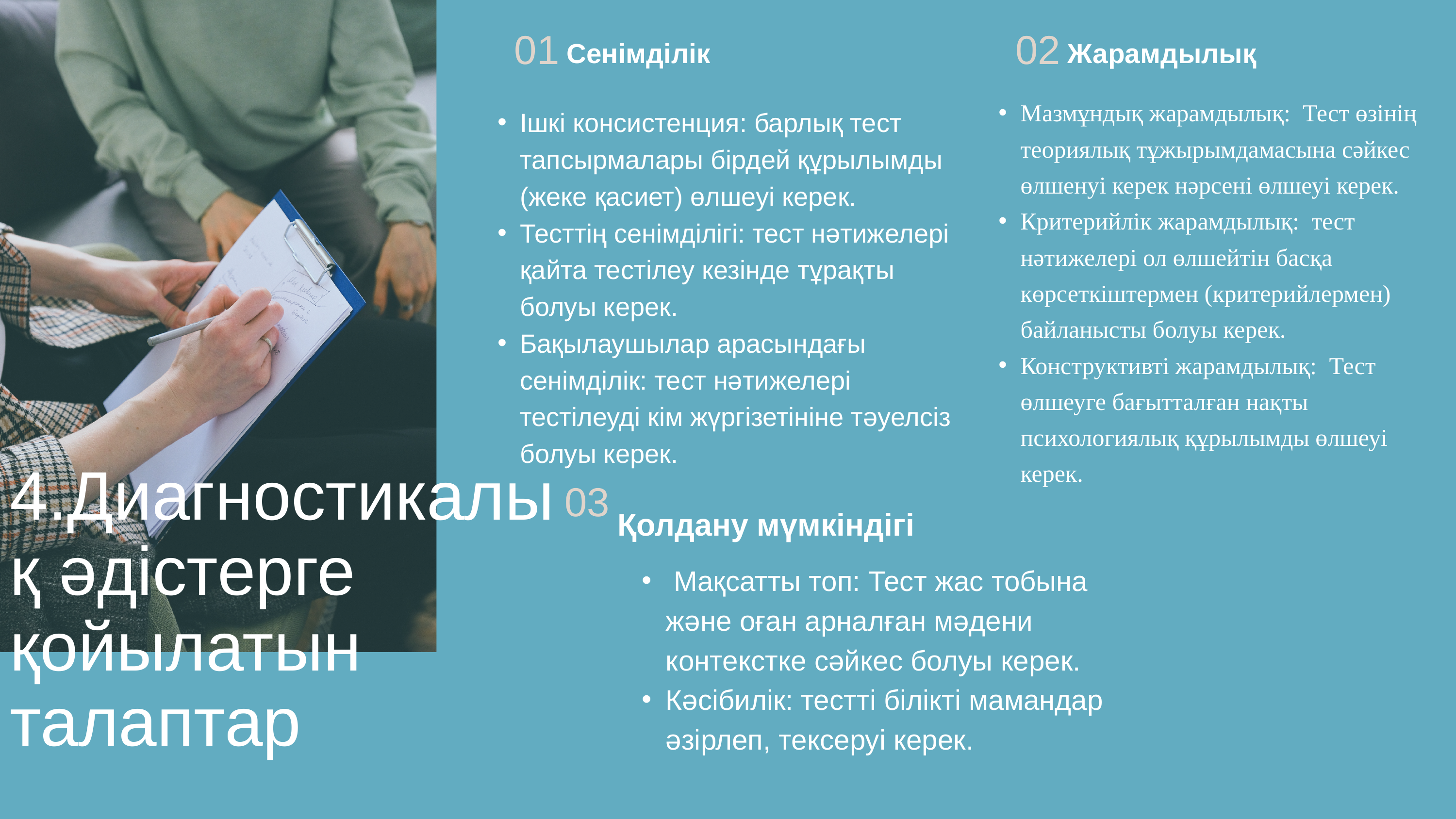

01
02
Сенімділік
Жарамдылық

Ішкі консистенция: барлық тест тапсырмалары бірдей құрылымды (жеке қасиет) өлшеуі керек.
Тесттің сенімділігі: тест нәтижелері қайта тестілеу кезінде тұрақты болуы керек.
Бақылаушылар арасындағы сенімділік: тест нәтижелері тестілеуді кім жүргізетініне тәуелсіз болуы керек.
Мазмұндық жарамдылық:  Тест өзінің теориялық тұжырымдамасына сәйкес өлшенуі керек нәрсені өлшеуі керек.
Критерийлік жарамдылық:  тест нәтижелері ол өлшейтін басқа көрсеткіштермен (критерийлермен) байланысты болуы керек.
Конструктивті жарамдылық:  Тест өлшеуге бағытталған нақты  психологиялық құрылымды өлшеуі керек.
4.Диагностикалық әдістерге қойылатын талаптар
03
Қолдану мүмкіндігі
 Мақсатты топ: Тест жас тобына және оған арналған мәдени контекстке сәйкес болуы керек.
Кәсібилік: тестті білікті мамандар әзірлеп, тексеруі керек.